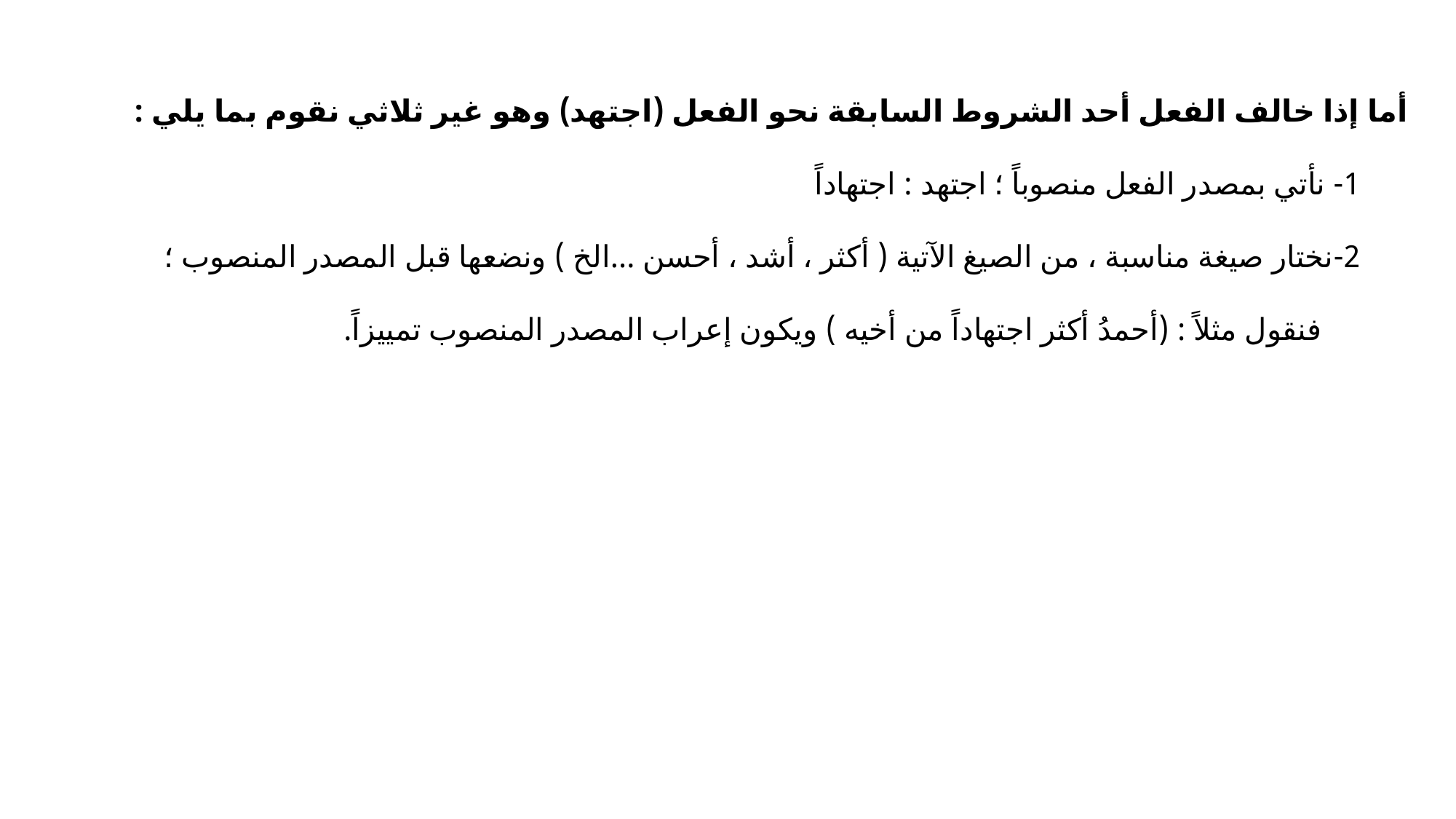

أما إذا خالف الفعل أحد الشروط السابقة نحو الفعل (اجتهد) وهو غير ثلاثي نقوم بما يلي :
1- نأتي بمصدر الفعل منصوباً ؛ اجتهد : اجتهاداً
2-نختار صيغة مناسبة ، من الصيغ الآتية ( أكثر ، أشد ، أحسن ...الخ ) ونضعها قبل المصدر المنصوب ؛
     فنقول مثلاً : (أحمدُ أكثر اجتهاداً من أخيه ) ويكون إعراب المصدر المنصوب تمييزاً.